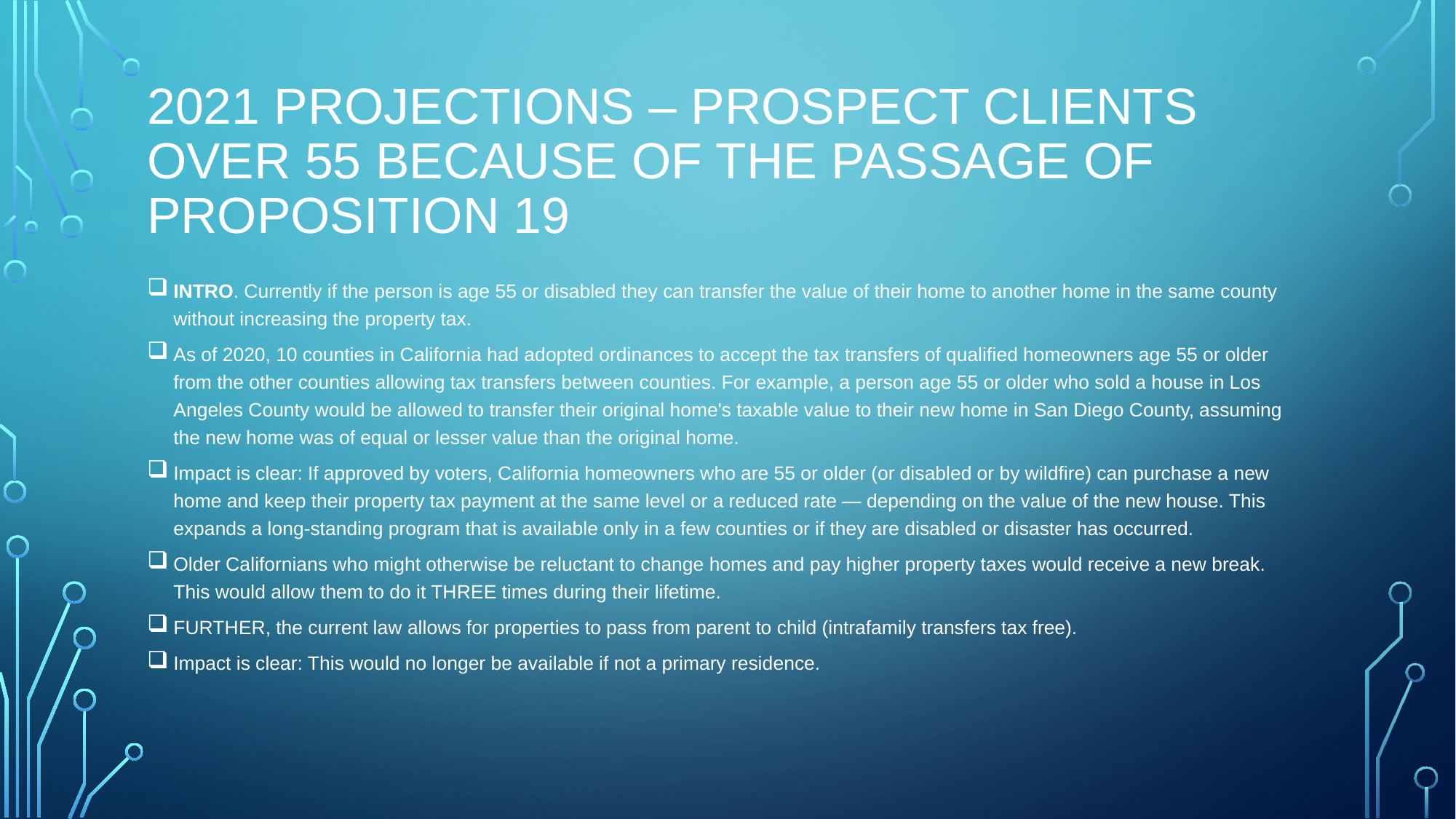

# 2021 projections – PROSPECT CLIENTS over 55 BECAUSE OF THE PASSAGE OF PROPOSITION 19
INTRO. Currently if the person is age 55 or disabled they can transfer the value of their home to another home in the same county without increasing the property tax.
As of 2020, 10 counties in California had adopted ordinances to accept the tax transfers of qualified homeowners age 55 or older from the other counties allowing tax transfers between counties. For example, a person age 55 or older who sold a house in Los Angeles County would be allowed to transfer their original home's taxable value to their new home in San Diego County, assuming the new home was of equal or lesser value than the original home.
Impact is clear: If approved by voters, California homeowners who are 55 or older (or disabled or by wildfire) can purchase a new home and keep their property tax payment at the same level or a reduced rate — depending on the value of the new house. This expands a long-standing program that is available only in a few counties or if they are disabled or disaster has occurred.
Older Californians who might otherwise be reluctant to change homes and pay higher property taxes would receive a new break. This would allow them to do it THREE times during their lifetime.
FURTHER, the current law allows for properties to pass from parent to child (intrafamily transfers tax free).
Impact is clear: This would no longer be available if not a primary residence.